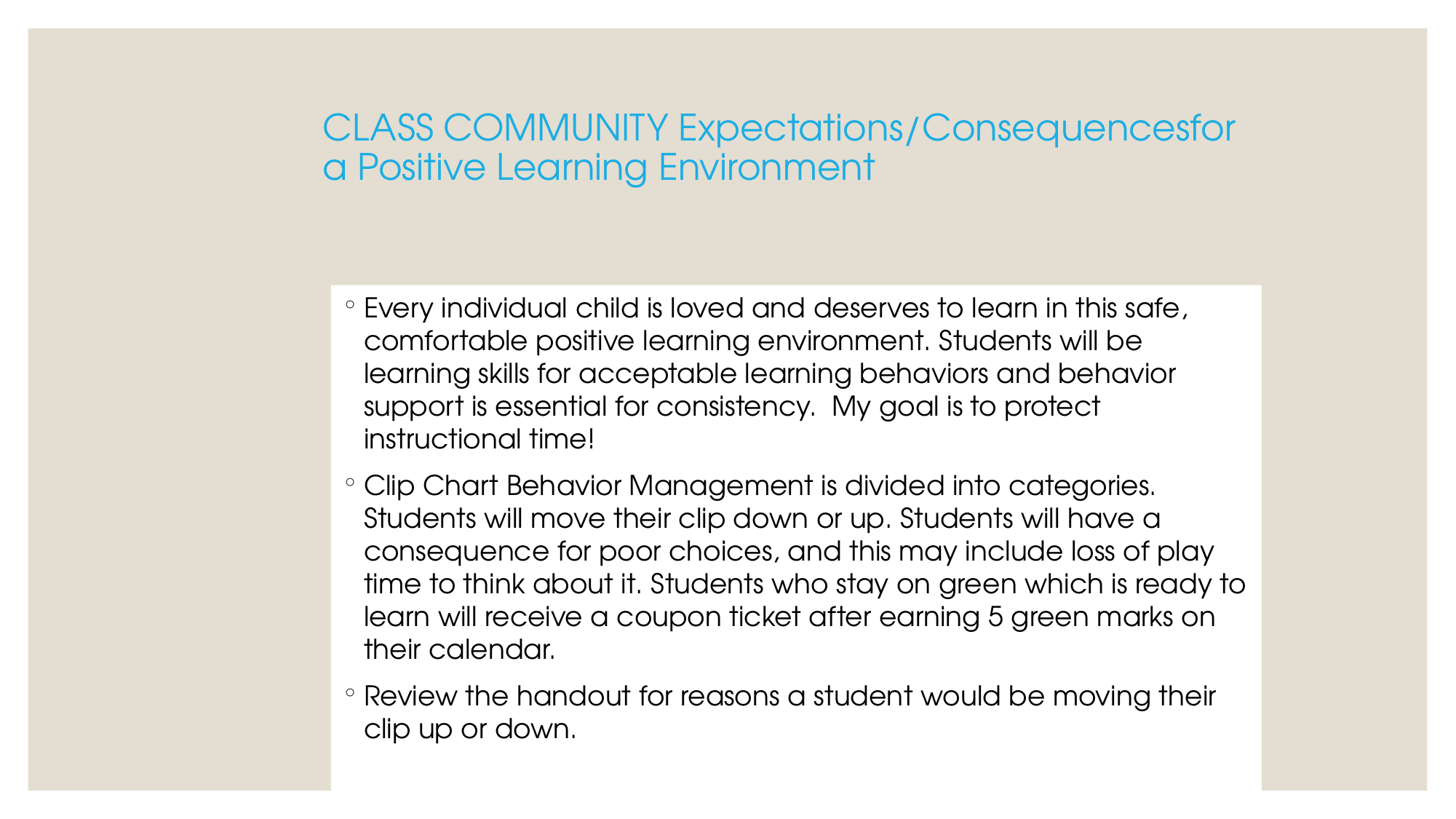

# CLASS COMMUNITY Expectations/Consequencesfor a Positive Learning Environment
Every individual child is loved and deserves to learn in this safe, comfortable positive learning environment. Students will be learning skills for acceptable learning behaviors and behavior support is essential for consistency.  My goal is to protect instructional time!
Clip Chart Behavior Management is divided into categories. Students will move their clip down or up. Students will have a consequence for poor choices, and this may include loss of play time to think about it. Students who stay on green which is ready to learn will receive a coupon ticket after earning 5 green marks on their calendar.
Review the handout for reasons a student would be moving their clip up or down.